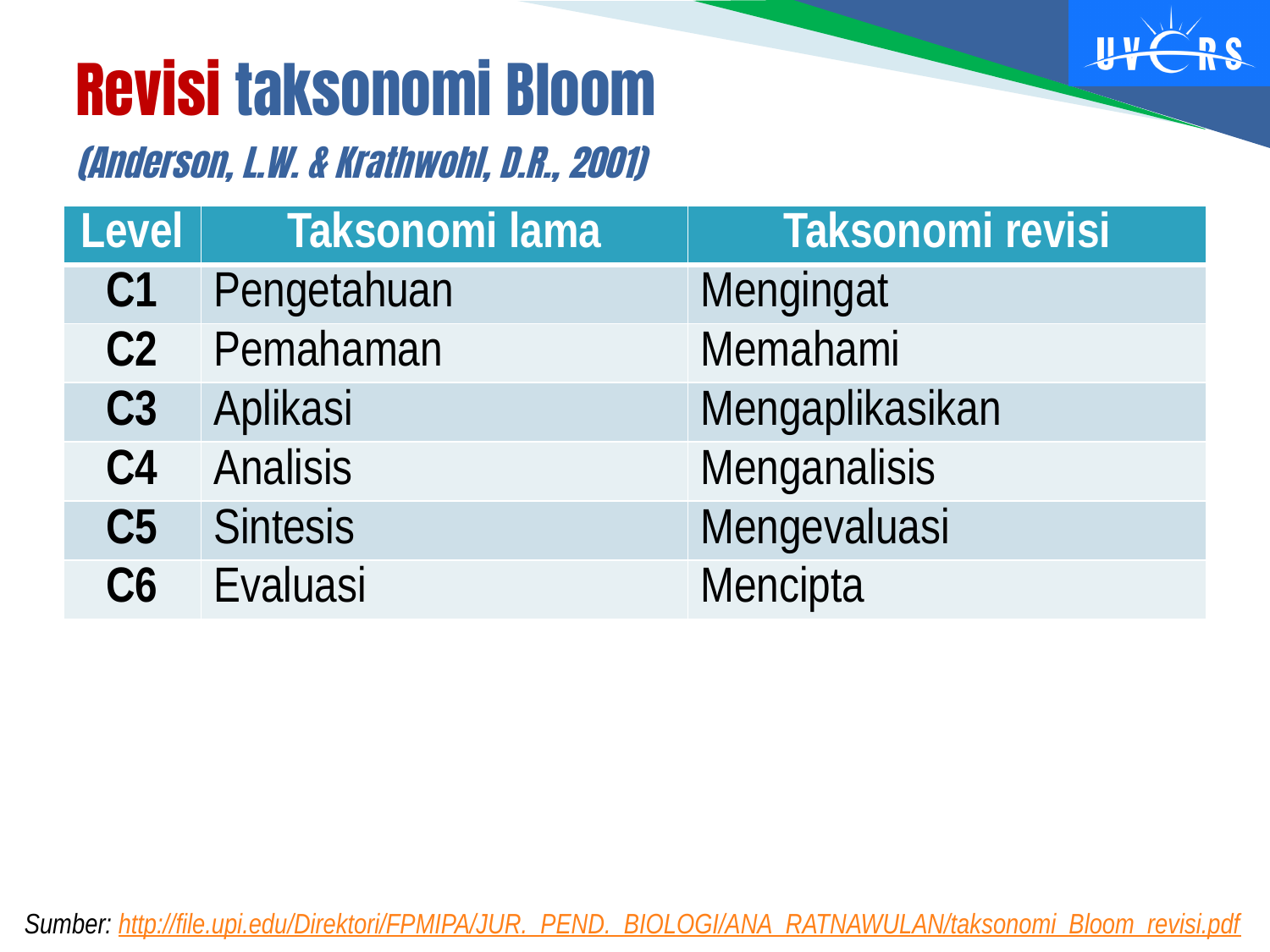

# Revisi taksonomi Bloom (Anderson, L.W. & Krathwohl, D.R., 2001)
| Level | Taksonomi lama | Taksonomi revisi |
| --- | --- | --- |
| C1 | Pengetahuan | Mengingat |
| C2 | Pemahaman | Memahami |
| C3 | Aplikasi | Mengaplikasikan |
| C4 | Analisis | Menganalisis |
| C5 | Sintesis | Mengevaluasi |
| C6 | Evaluasi | Mencipta |
Sumber: http://file.upi.edu/Direktori/FPMIPA/JUR._PEND._BIOLOGI/ANA_RATNAWULAN/taksonomi_Bloom_revisi.pdf